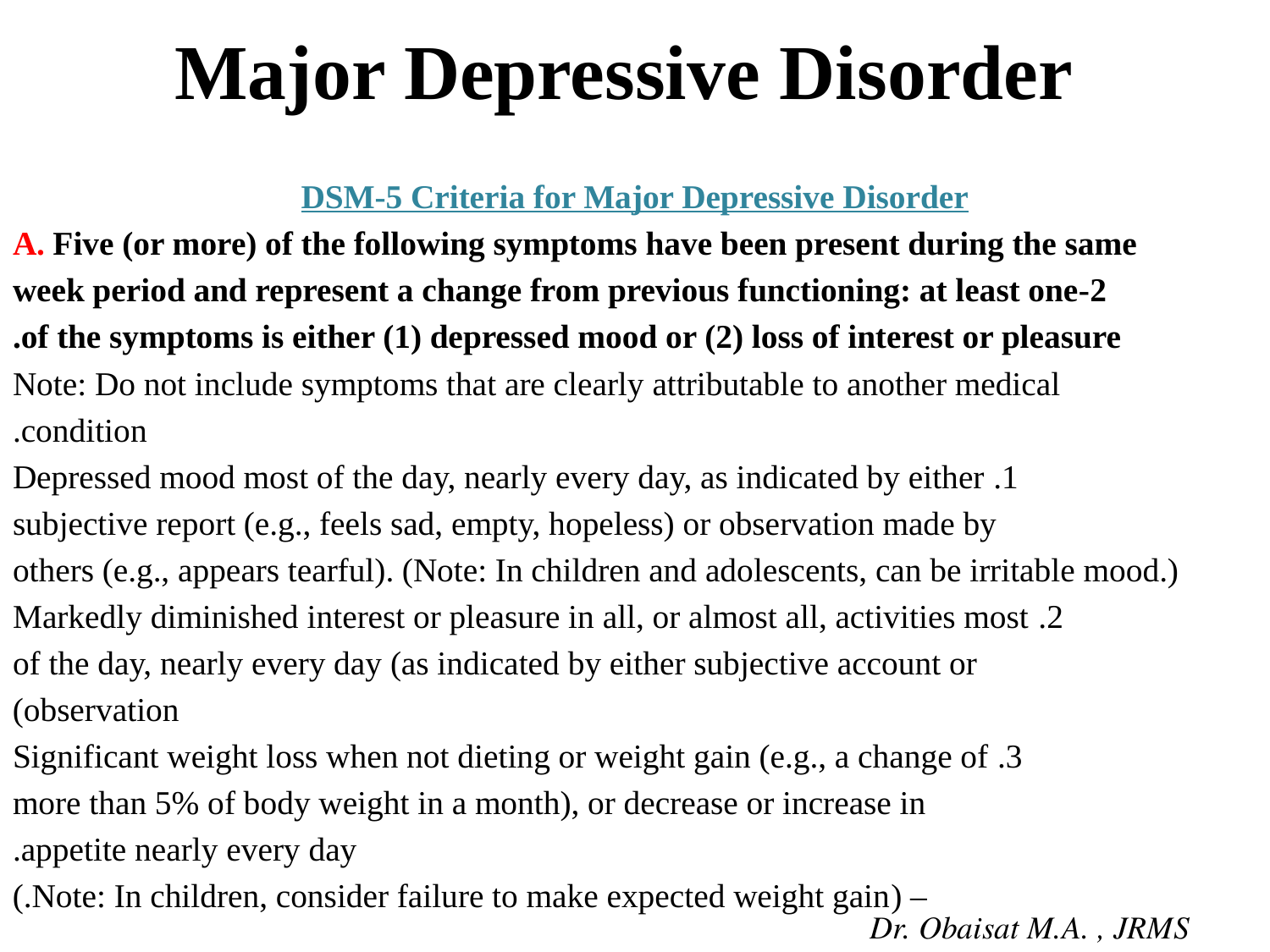

# Major Depressive Disorder
DSM-5 Criteria for Major Depressive Disorder
A. Five (or more) of the following symptoms have been present during the same
2-week period and represent a change from previous functioning: at least one
of the symptoms is either (1) depressed mood or (2) loss of interest or pleasure.
Note: Do not include symptoms that are clearly attributable to another medical
condition.
1. Depressed mood most of the day, nearly every day, as indicated by either
subjective report (e.g., feels sad, empty, hopeless) or observation made by
others (e.g., appears tearful). (Note: In children and adolescents, can be irritable mood.)
2. Markedly diminished interest or pleasure in all, or almost all, activities most
of the day, nearly every day (as indicated by either subjective account or
observation)
3. Significant weight loss when not dieting or weight gain (e.g., a change of
more than 5% of body weight in a month), or decrease or increase in
appetite nearly every day.
– (Note: In children, consider failure to make expected weight gain.)